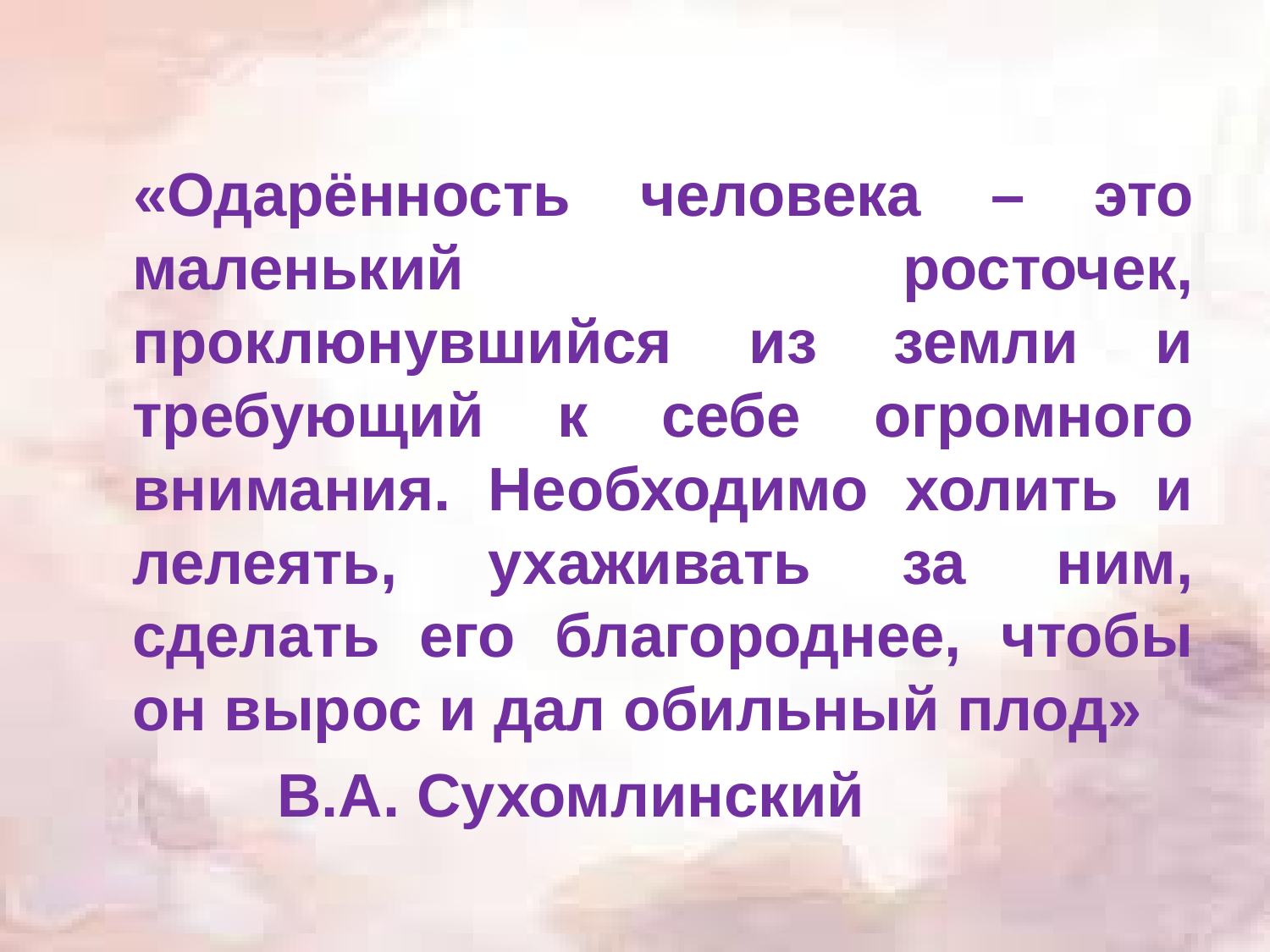

«Одарённость человека – это маленький росточек, проклюнувшийся из земли и требующий к себе огромного внимания. Необходимо холить и лелеять, ухаживать за ним, сделать его благороднее, чтобы он вырос и дал обильный плод»
				  В.А. Сухомлинский